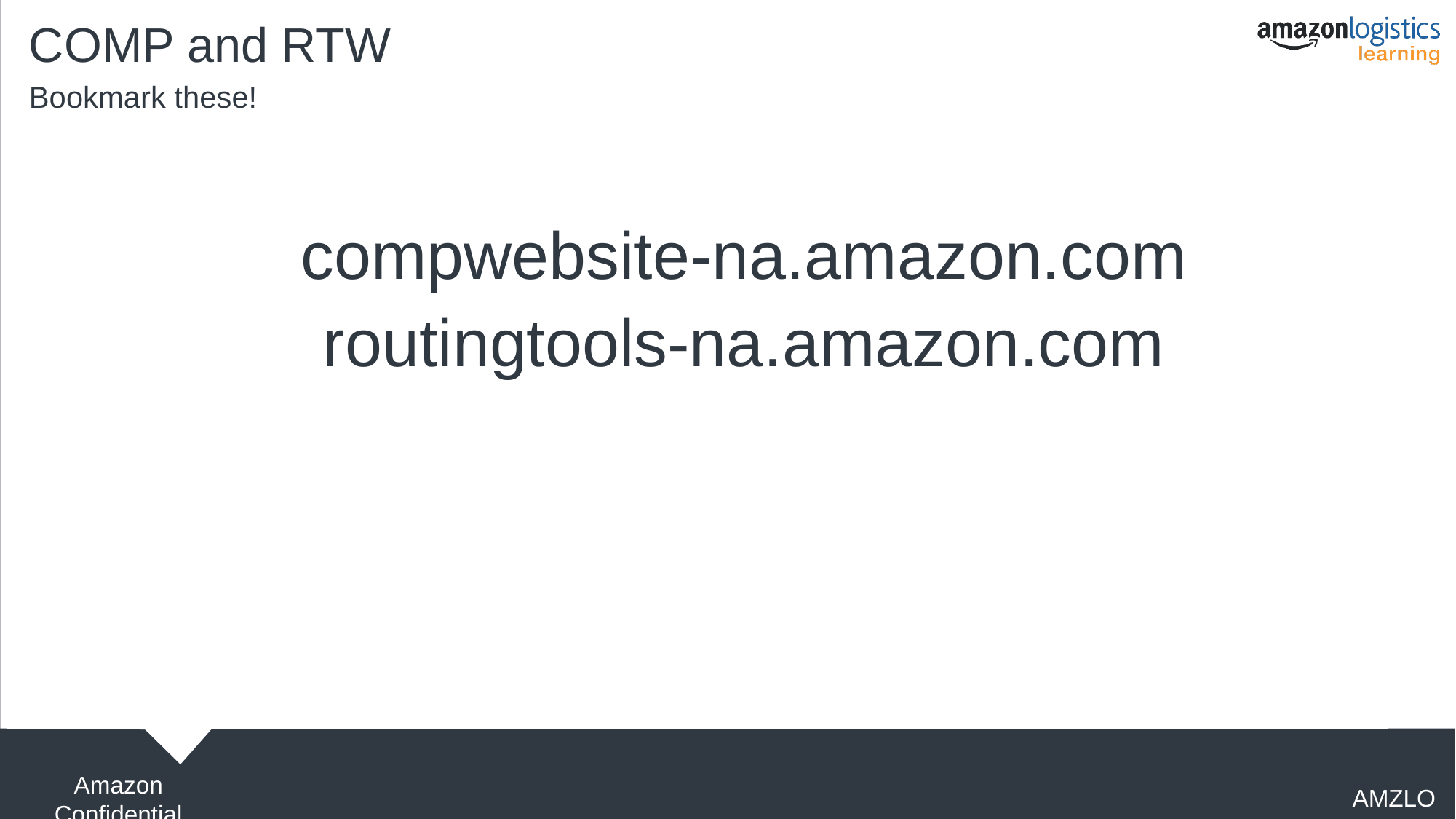

COMP and RTW
Bookmark these!
compwebsite-na.amazon.com
routingtools-na.amazon.com